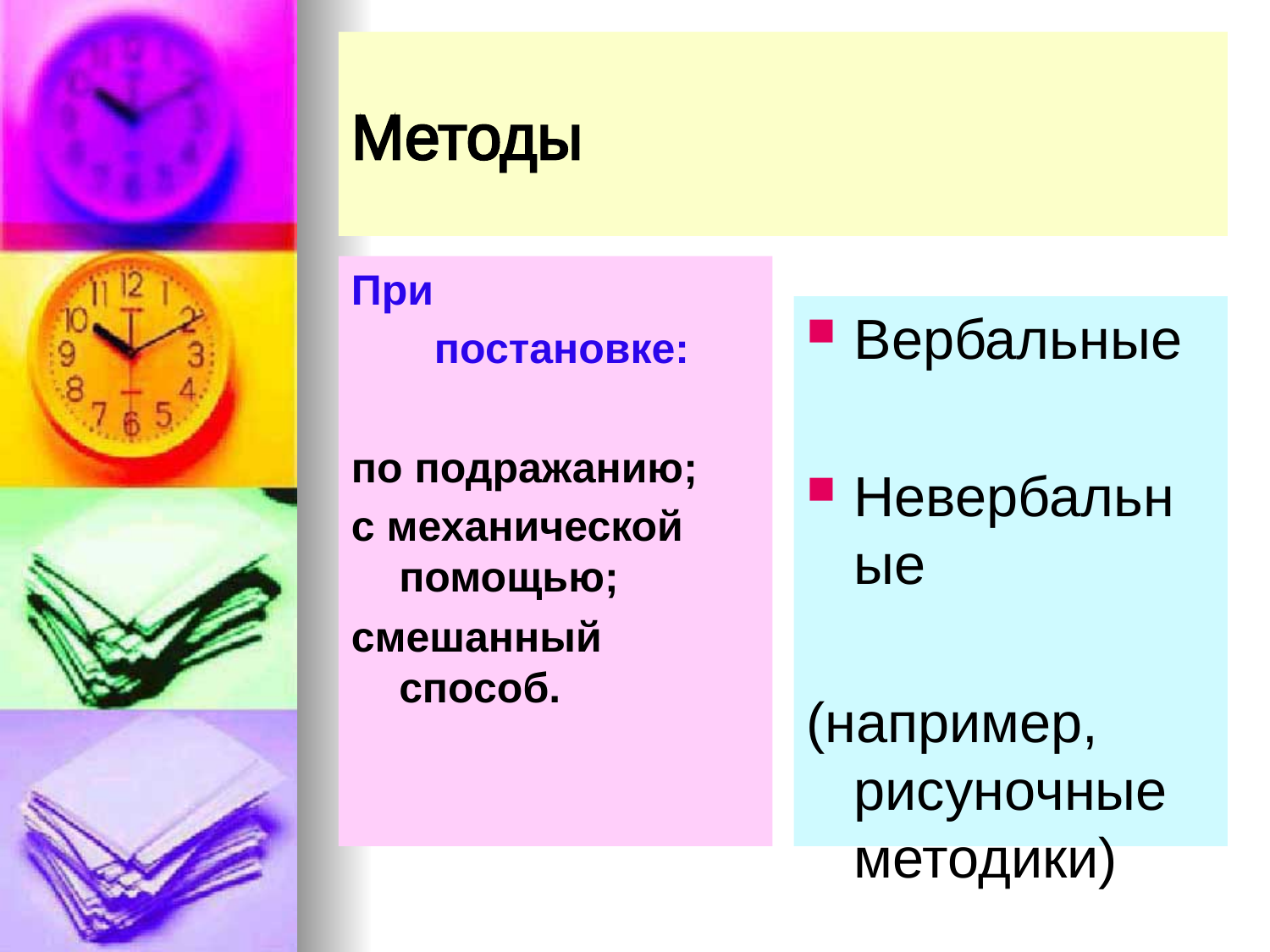

# Методы
При
       постановке:

по подражанию;
с механической помощью;
смешанный способ.

Вербальные

Невербальные

(например, рисуночные методики)